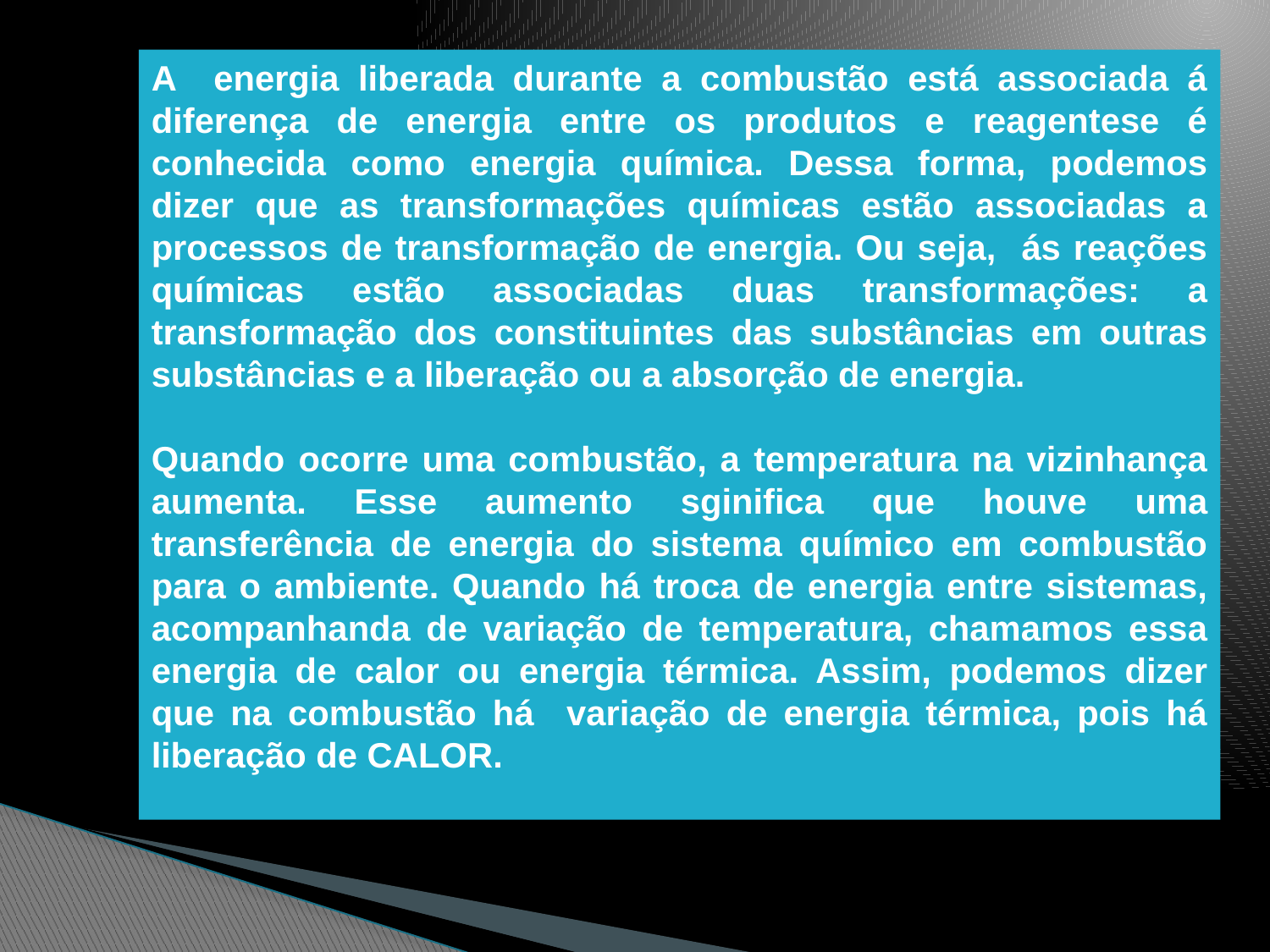

A  energia liberada durante a combustão está associada á diferença de energia entre os produtos e reagentese é conhecida como energia química. Dessa forma, podemos dizer que as transformações químicas estão associadas a processos de transformação de energia. Ou seja,  ás reações químicas estão associadas duas transformações: a transformação dos constituintes das substâncias em outras substâncias e a liberação ou a absorção de energia.

Quando ocorre uma combustão, a temperatura na vizinhança aumenta. Esse aumento sginifica que houve uma transferência de energia do sistema químico em combustão para o ambiente. Quando há troca de energia entre sistemas, acompanhanda de variação de temperatura, chamamos essa energia de calor ou energia térmica. Assim, podemos dizer que na combustão há  variação de energia térmica, pois há liberação de CALOR.